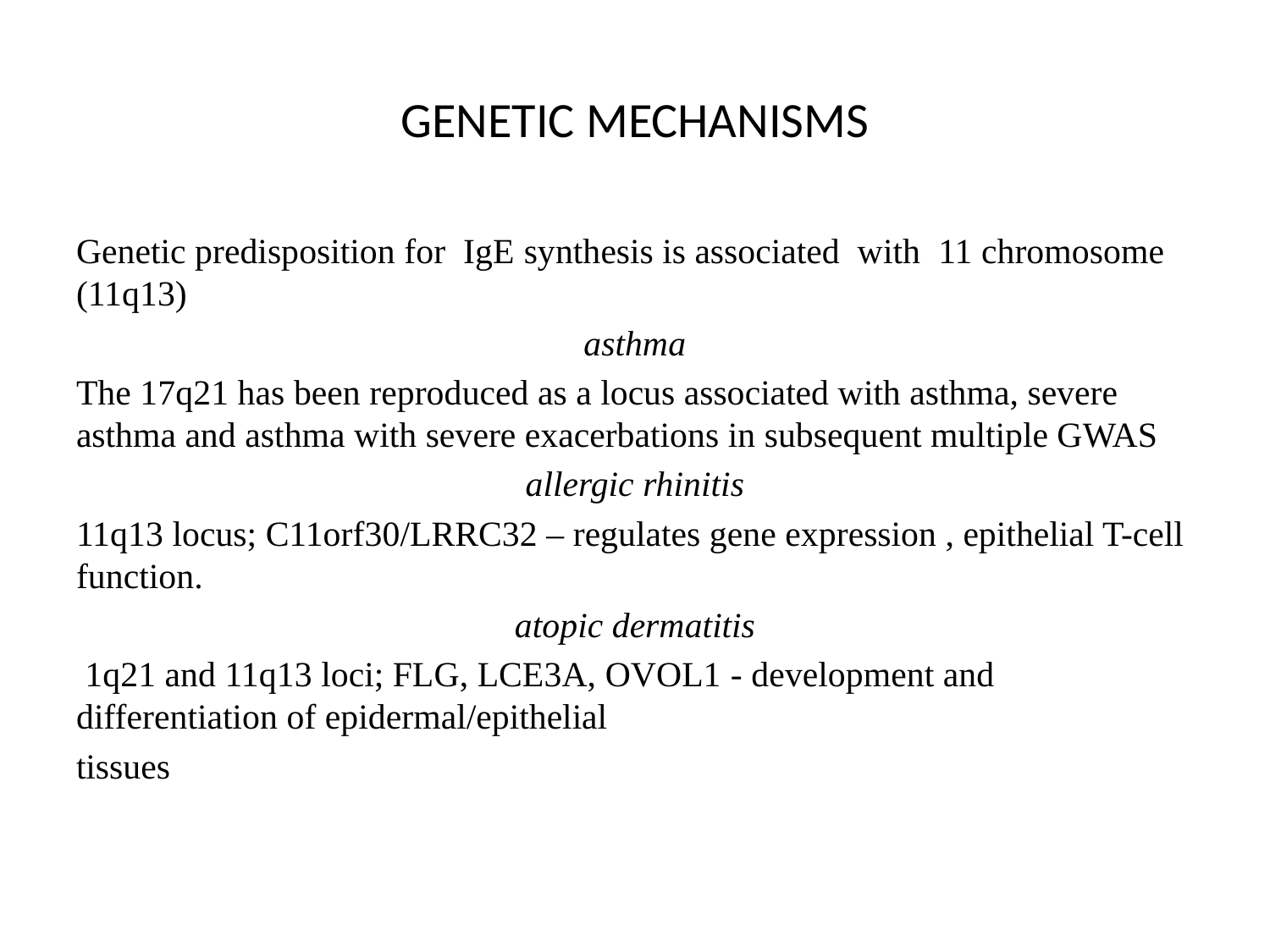

# GENETIC MECHANISMS
Genetic predisposition for  IgE synthesis is associated  with  11 chromosome (11q13)
asthma
The 17q21 has been reproduced as a locus associated with asthma, severe asthma and asthma with severe exacerbations in subsequent multiple GWAS
allergic rhinitis
11q13 locus; C11orf30/LRRC32 – regulates gene expression , epithelial T-cell function.
atopic dermatitis
 1q21 and 11q13 loci; FLG, LCE3A, OVOL1 - development and differentiation of epidermal/epithelial
tissues